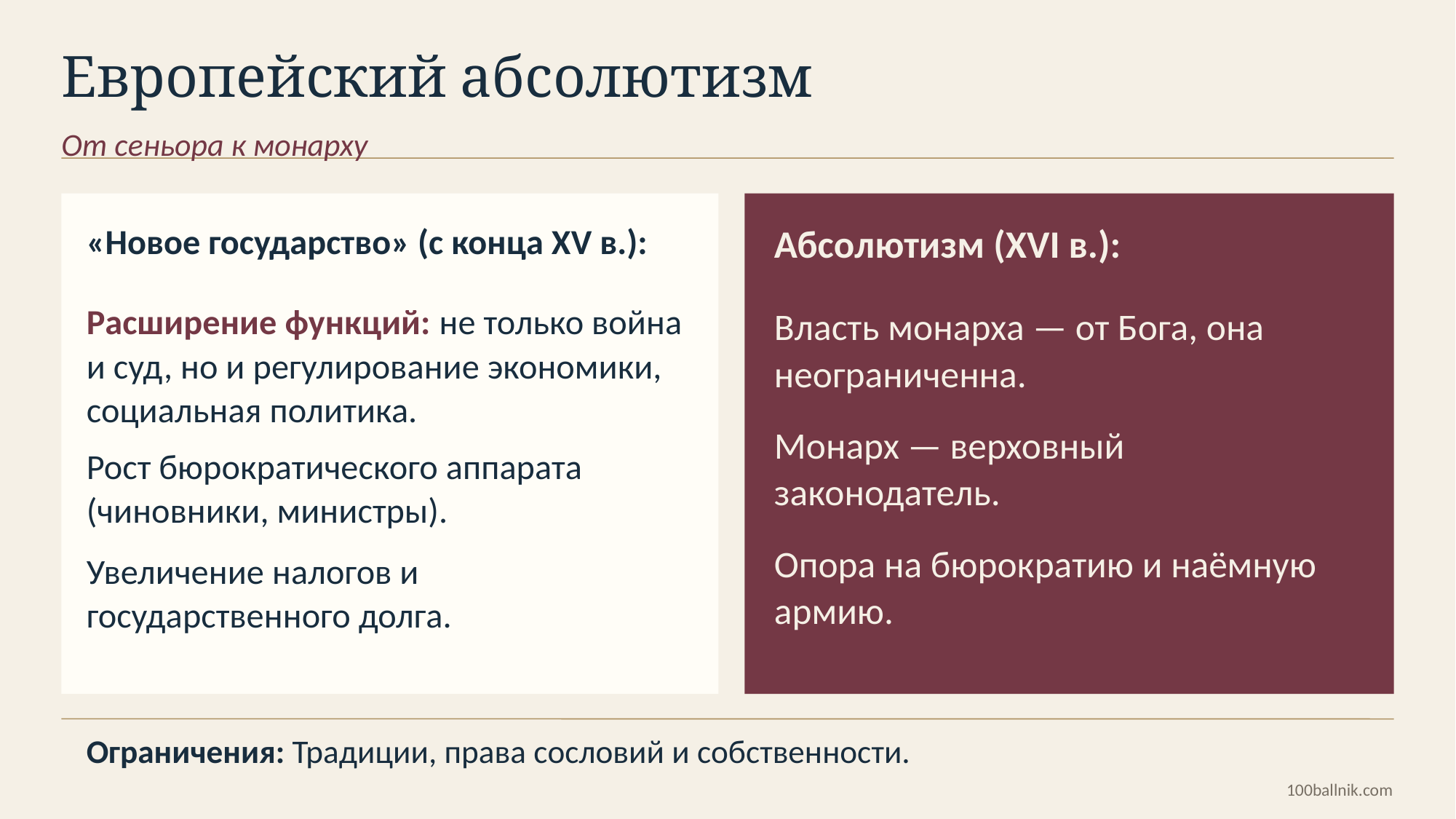

Европейский абсолютизм
От сеньора к монарху

«Новое государство» (с конца XV в.):
Абсолютизм (XVI в.):
Расширение функций: не только война и суд, но и регулирование экономики, социальная политика.
Власть монарха — от Бога, она неограниченна.
Монарх — верховный законодатель.
Рост бюрократического аппарата (чиновники, министры).
Опора на бюрократию и наёмную армию.
Увеличение налогов и государственного долга.

Ограничения: Традиции, права сословий и собственности.
100ballnik.com